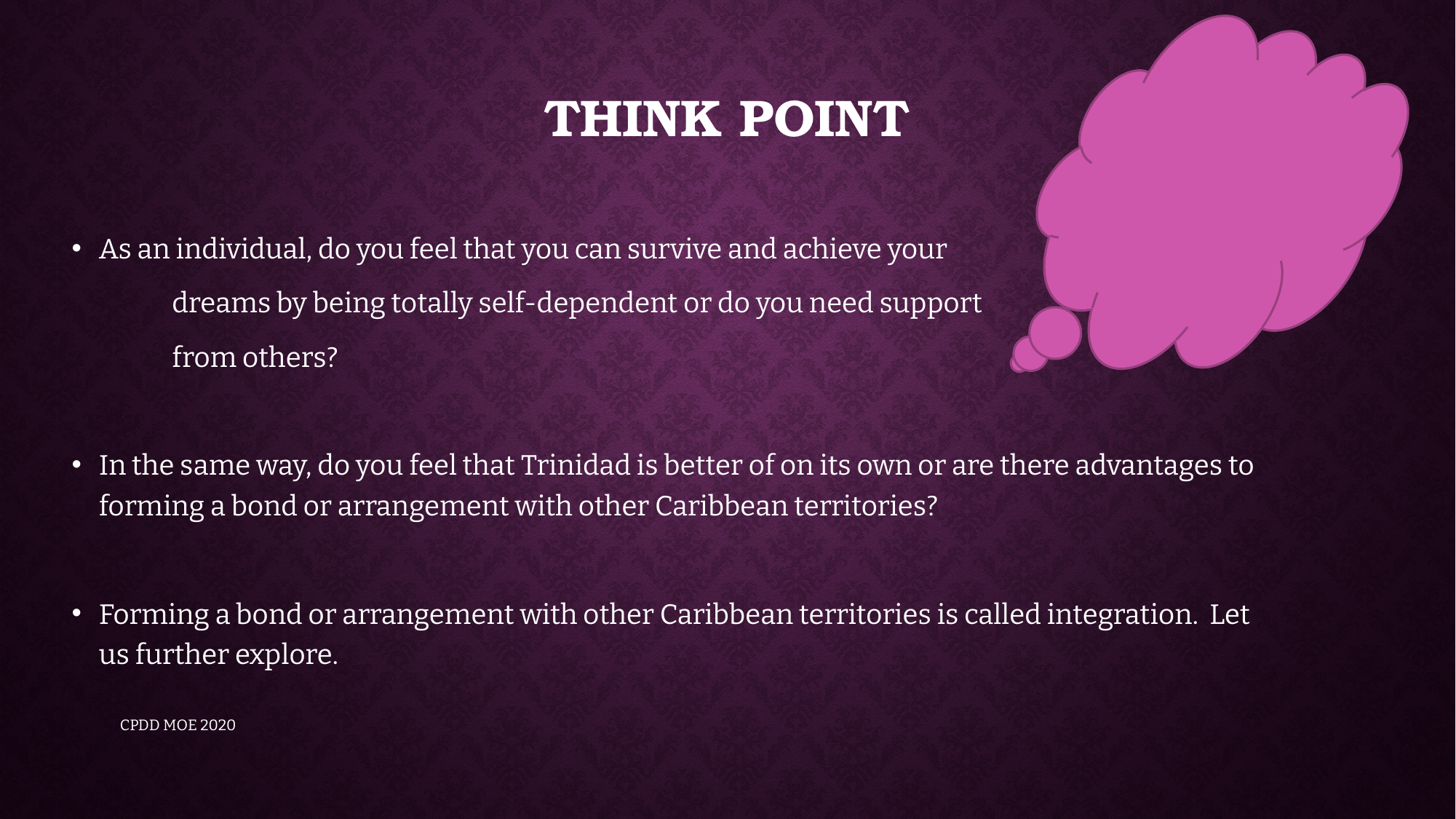

# Think Point
As an individual, do you feel that you can survive and achieve your
	dreams by being totally self-dependent or do you need support
	from others?

In the same way, do you feel that Trinidad is better of on its own or are there advantages to forming a bond or arrangement with other Caribbean territories?

Forming a bond or arrangement with other Caribbean territories is called integration.  Let us further explore.
CPDD MOE 2020